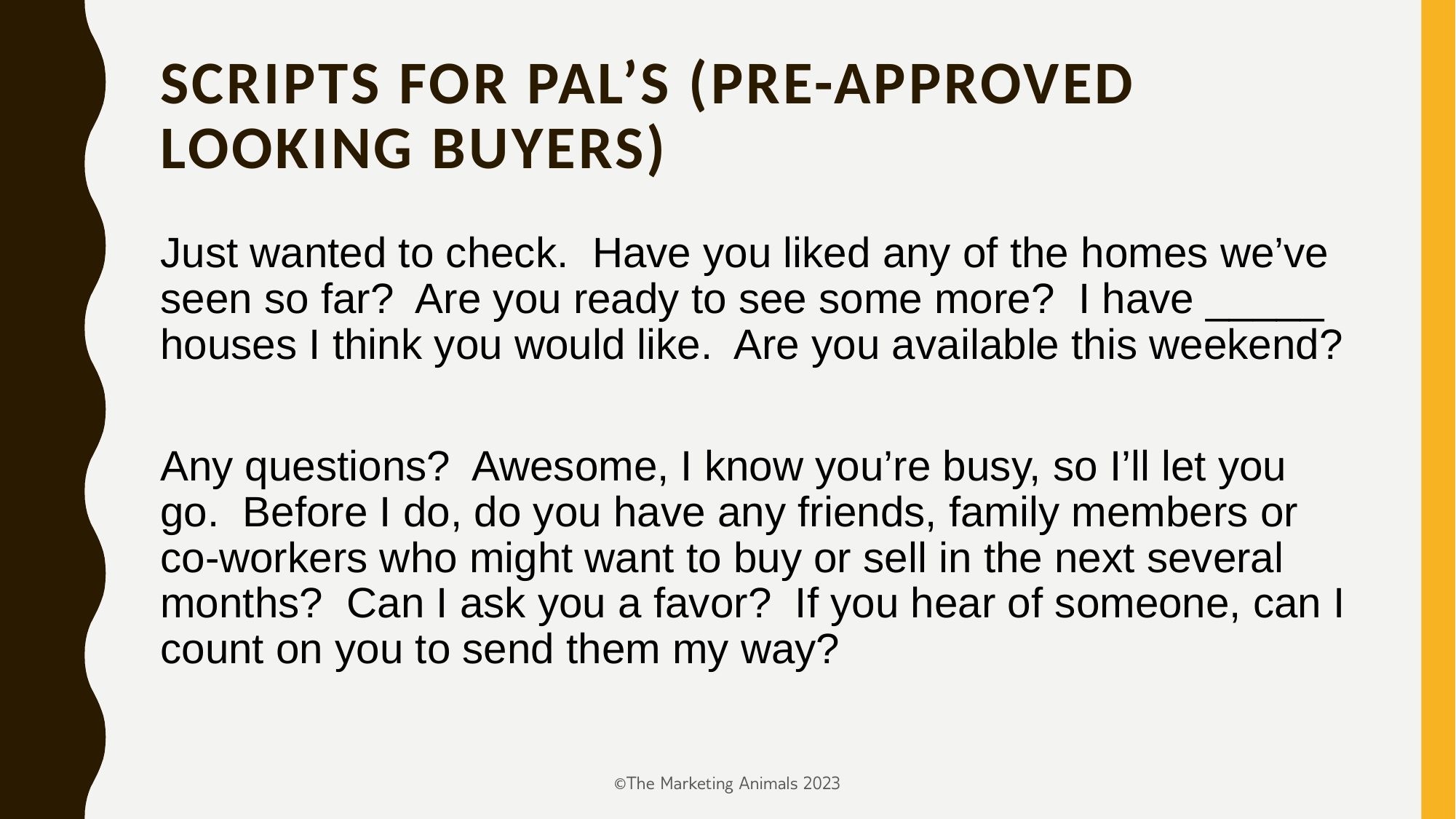

# Scripts for PAL’s (Pre-Approved Looking Buyers)
Just wanted to check.  Have you liked any of the homes we’ve seen so far?  Are you ready to see some more?  I have _____ houses I think you would like.  Are you available this weekend?

Any questions?  Awesome, I know you’re busy, so I’ll let you go.  Before I do, do you have any friends, family members or co-workers who might want to buy or sell in the next several months?  Can I ask you a favor?  If you hear of someone, can I count on you to send them my way?

©The Marketing Animals 2023